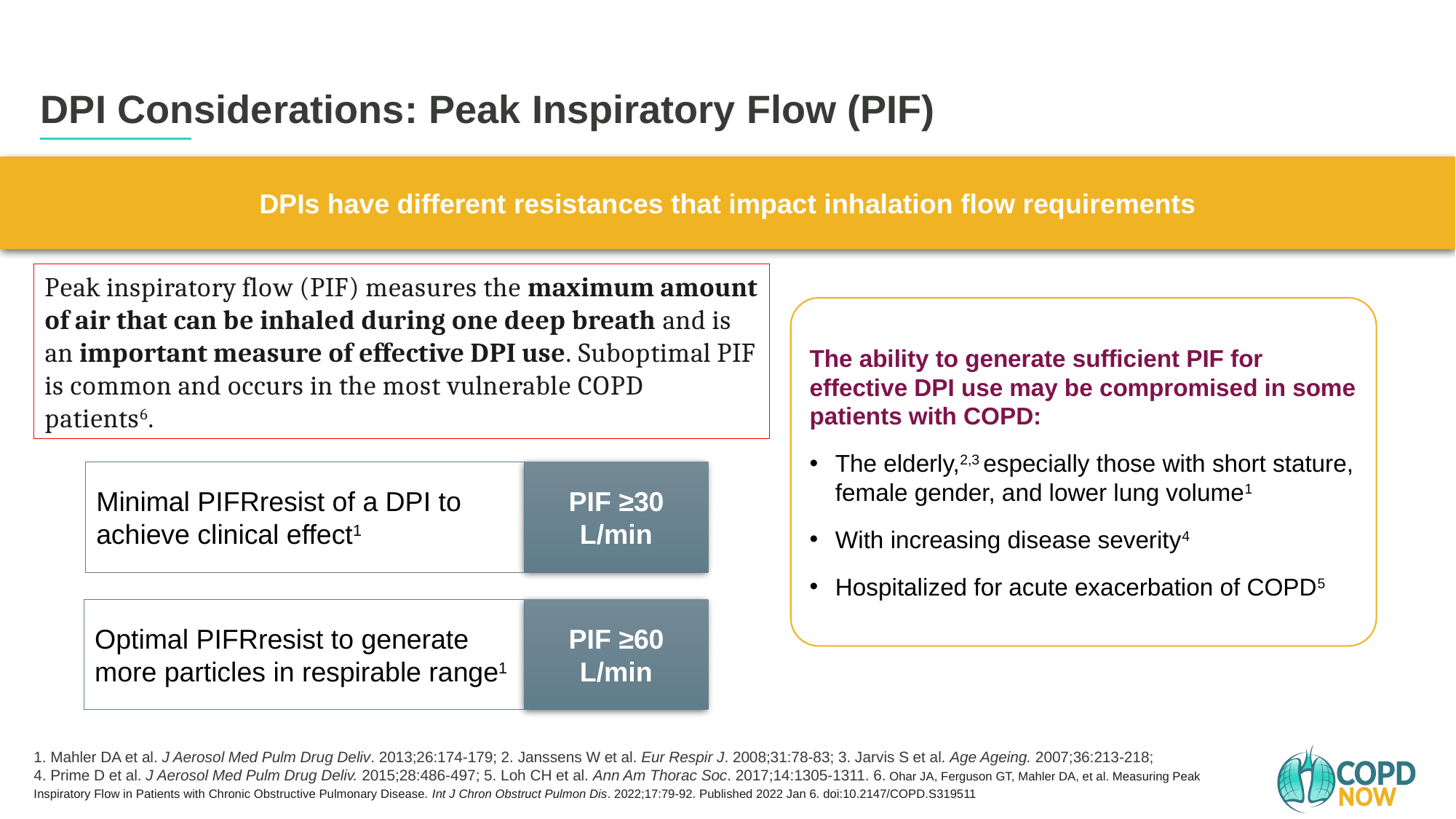

# DPI Considerations: Peak Inspiratory Flow (PIF)
DPIs have different resistances that impact inhalation flow requirements
Peak inspiratory flow (PIF) measures the maximum amount of air that can be inhaled during one deep breath and is an important measure of effective DPI use. Suboptimal PIF is common and occurs in the most vulnerable COPD patients6.
The ability to generate sufficient PIF for effective DPI use may be compromised in some patients with COPD:
The elderly,2,3 especially those with short stature, female gender, and lower lung volume1
With increasing disease severity4
Hospitalized for acute exacerbation of COPD5
Minimal PIFRresist of a DPI to achieve clinical effect1
PIF ≥30 L/min
Optimal PIFRresist to generate more particles in respirable range1
PIF ≥60 L/min
1. Mahler DA et al. J Aerosol Med Pulm Drug Deliv. 2013;26:174-179; 2. Janssens W et al. Eur Respir J. 2008;31:78-83; 3. Jarvis S et al. Age Ageing. 2007;36:213-218;
4. Prime D et al. J Aerosol Med Pulm Drug Deliv. 2015;28:486-497; 5. Loh CH et al. Ann Am Thorac Soc. 2017;14:1305-1311. 6. Ohar JA, Ferguson GT, Mahler DA, et al. Measuring Peak Inspiratory Flow in Patients with Chronic Obstructive Pulmonary Disease. Int J Chron Obstruct Pulmon Dis. 2022;17:79-92. Published 2022 Jan 6. doi:10.2147/COPD.S319511